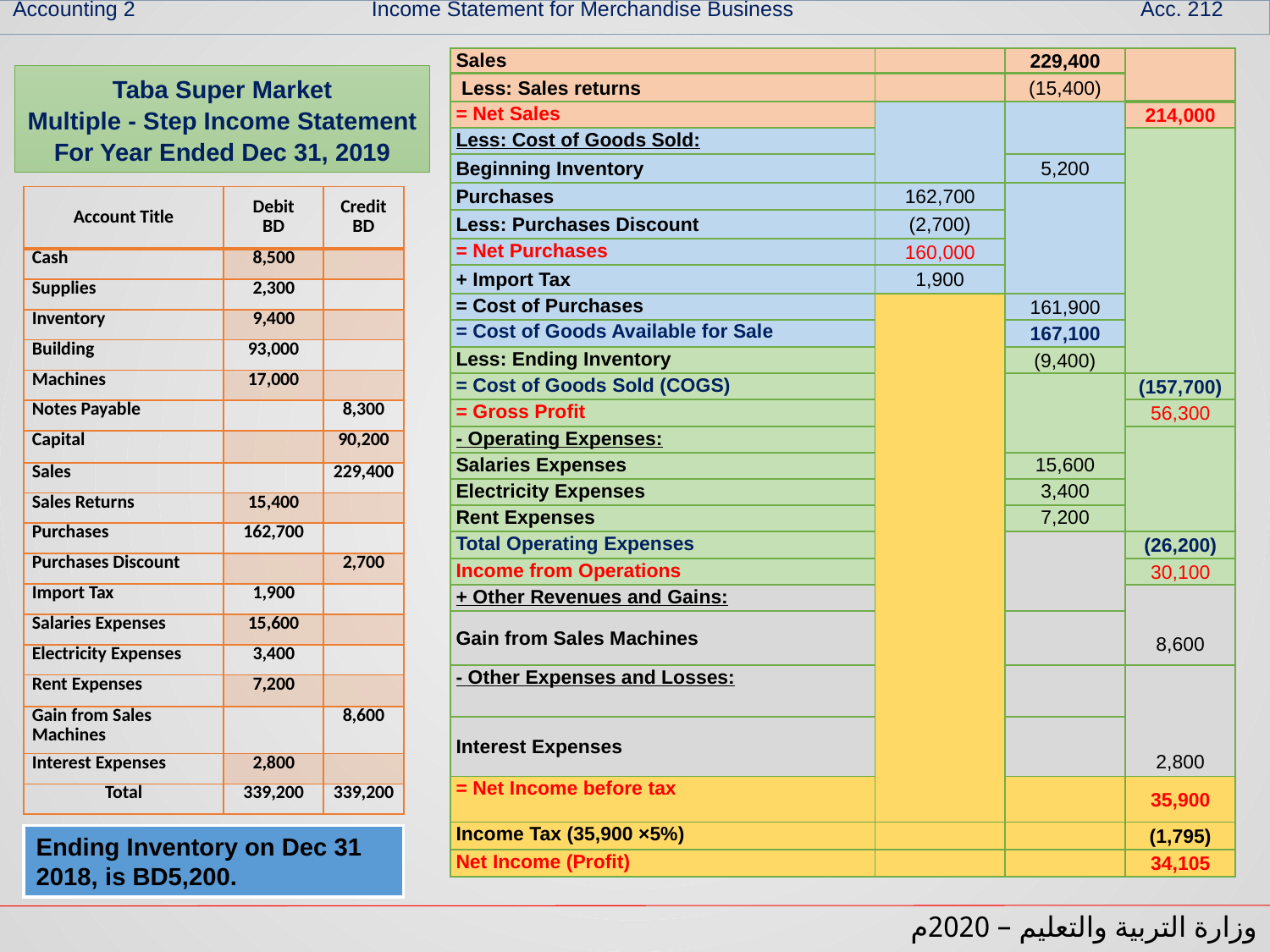

Accounting 2                                        Income Statement for Merchandise Business                                                           Acc. 212

| Sales |  | 229,400 |  |
| --- | --- | --- | --- |
| Less: Sales returns |  | (15,400) |  |
| = Net Sales |  |  | 214,000 |
| Less: Cost of Goods Sold: |  |  |  |
| Beginning Inventory |  | 5,200 |  |
| Purchases | 162,700 |  |  |
| Less: Purchases Discount | (2,700) |  |  |
| = Net Purchases | 160,000 |  |  |
| + Import Tax | 1,900 |  |  |
| = Cost of Purchases |  | 161,900 |  |
| = Cost of Goods Available for Sale |  | 167,100 |  |
| Less: Ending Inventory |  | (9,400) |  |
| = Cost of Goods Sold (COGS) |  |  | (157,700) |
| = Gross Profit |  |  | 56,300 |
| - Operating Expenses: |  |  |  |
| Salaries Expenses |  | 15,600 |  |
| Electricity Expenses |  | 3,400 |  |
| Rent Expenses |  | 7,200 |  |
| Total Operating Expenses |  |  | (26,200) |
| Income from Operations |  |  | 30,100 |
| + Other Revenues and Gains: |  |  | 8,600 |
| Gain from Sales Machines |  |  |  |
| - Other Expenses and Losses: |  |  | 2,800 |
| Interest Expenses |  |  |  |
| = Net Income before tax |  |  | 35,900 |
| Income Tax (35,900 ×5%) |  |  | (1,795) |
| Net Income (Profit) |  |  | 34,105 |
Taba Super Market
Multiple - Step Income Statement
For Year Ended Dec 31, 2019
| Account Title | Debit BD | Credit BD |
| --- | --- | --- |
| Cash | 8,500 |  |
| Supplies | 2,300 |  |
| Inventory | 9,400 |  |
| Building | 93,000 |  |
| Machines | 17,000 |  |
| Notes Payable |  | 8,300 |
| Capital |  | 90,200 |
| Sales |  | 229,400 |
| Sales Returns | 15,400 |  |
| Purchases | 162,700 |  |
| Purchases Discount |  | 2,700 |
| Import Tax | 1,900 |  |
| Salaries Expenses | 15,600 |  |
| Electricity Expenses | 3,400 |  |
| Rent Expenses | 7,200 |  |
| Gain from Sales Machines |  | 8,600 |
| Interest Expenses | 2,800 |  |
| Total | 339,200 | 339,200 |
Ending Inventory on Dec 31 2018, is BD5,200.
وزارة التربية والتعليم – 2020م